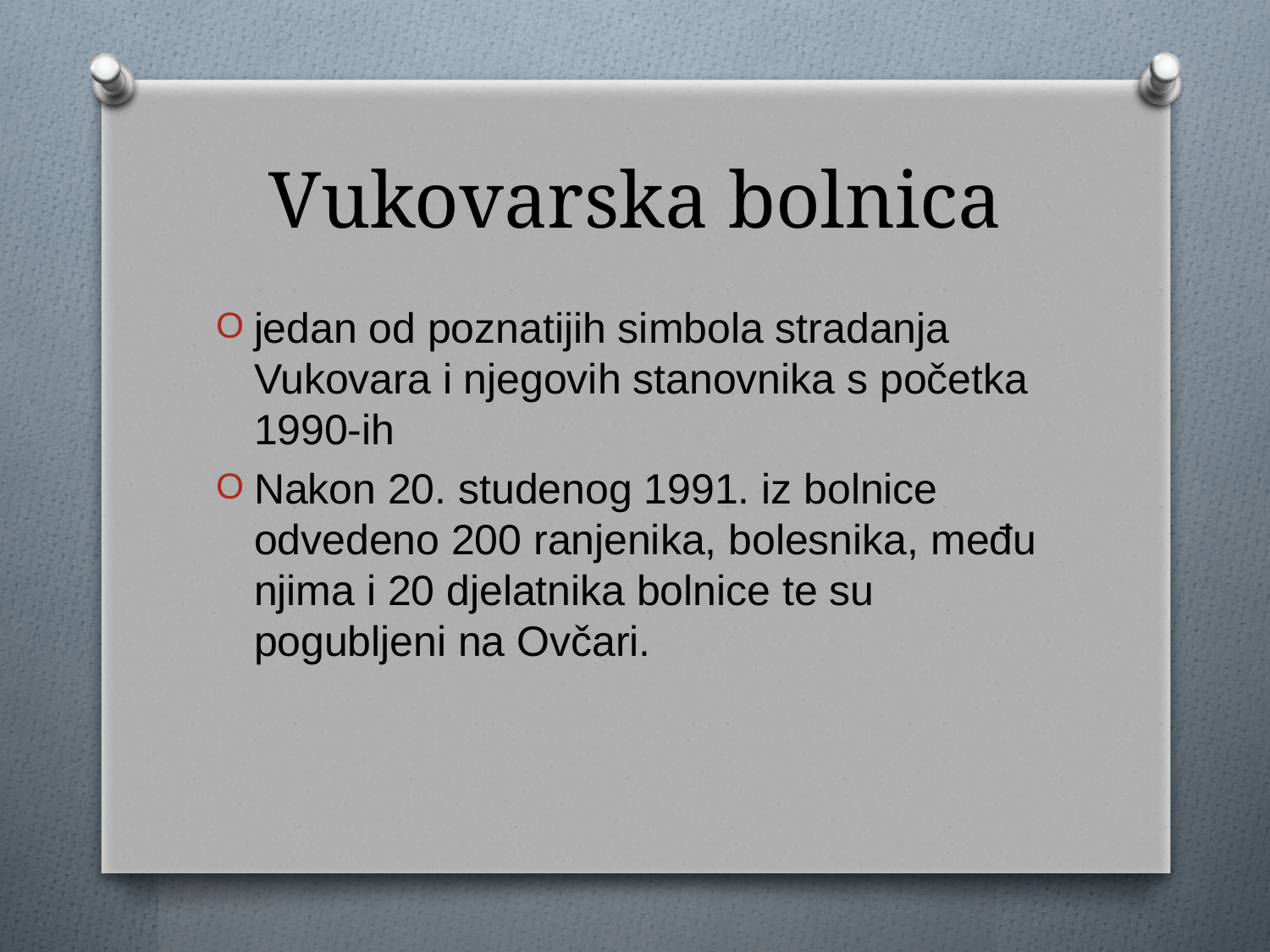

# Vukovarska bolnica
jedan od poznatijih simbola stradanja Vukovara i njegovih stanovnika s početka 1990-ih
Nakon 20. studenog 1991. iz bolnice odvedeno 200 ranjenika, bolesnika, među njima i 20 djelatnika bolnice te su pogubljeni na Ovčari.